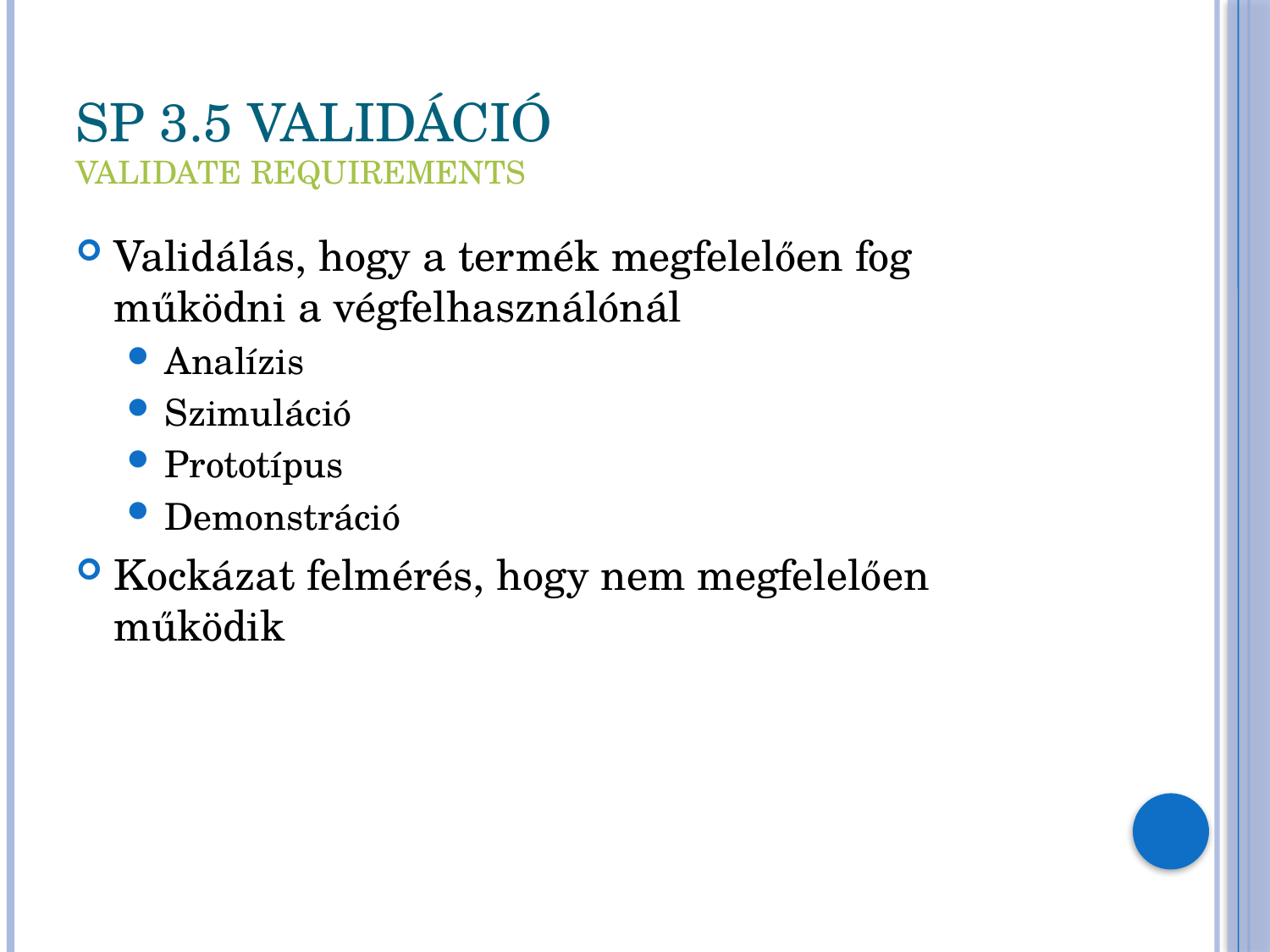

# SP 3.5 Validáció Validate Requirements
Validálás, hogy a termék megfelelően fog működni a végfelhasználónál
Analízis
Szimuláció
Prototípus
Demonstráció
Kockázat felmérés, hogy nem megfelelően működik